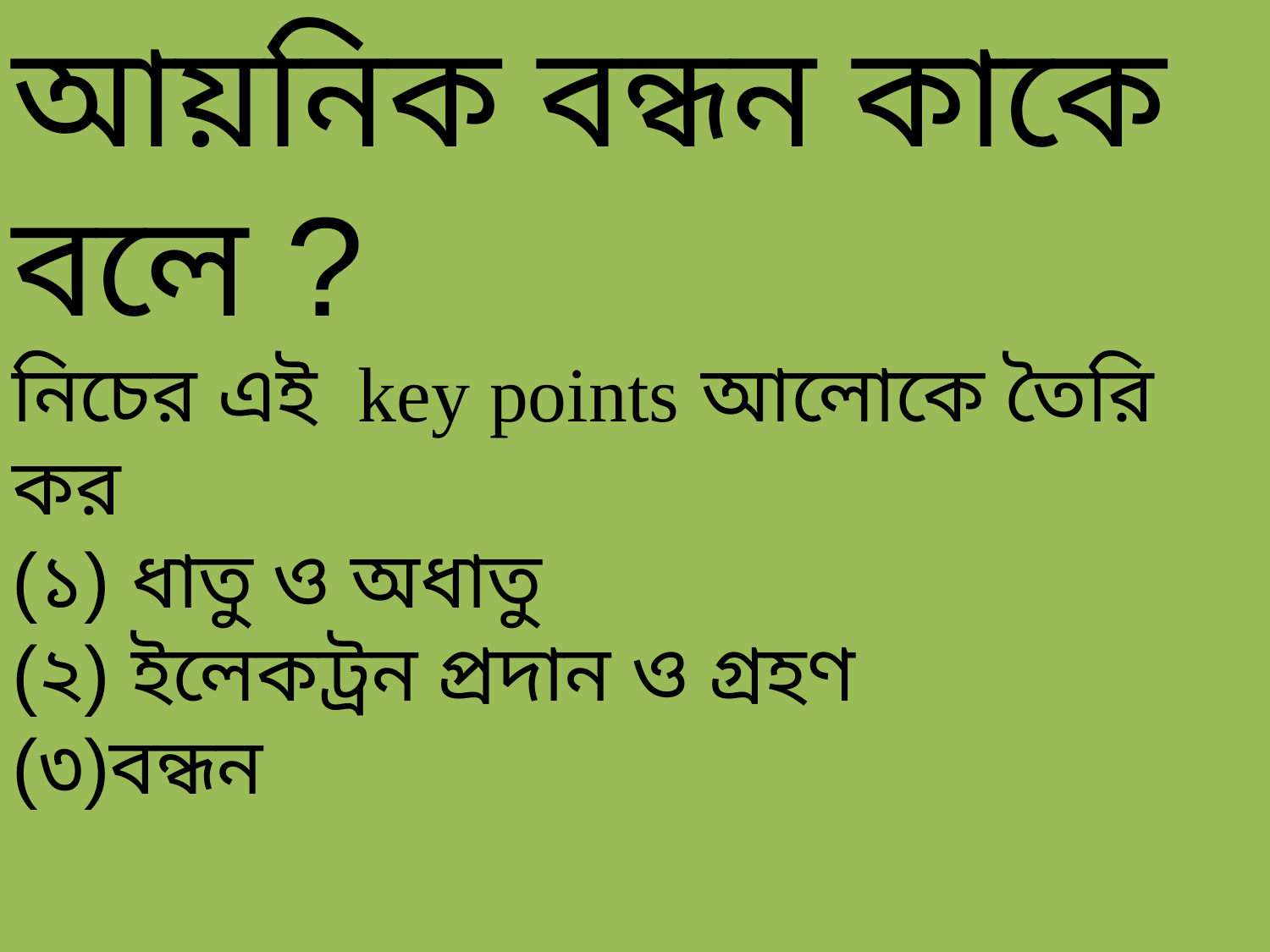

আয়নিক বন্ধন কাকে বলে ?
নিচের এই  key points আলোকে তৈরি কর
(১) ধাতু ও অধাতু
(২) ইলেকট্রন প্রদান ও গ্রহণ
(৩)বন্ধন